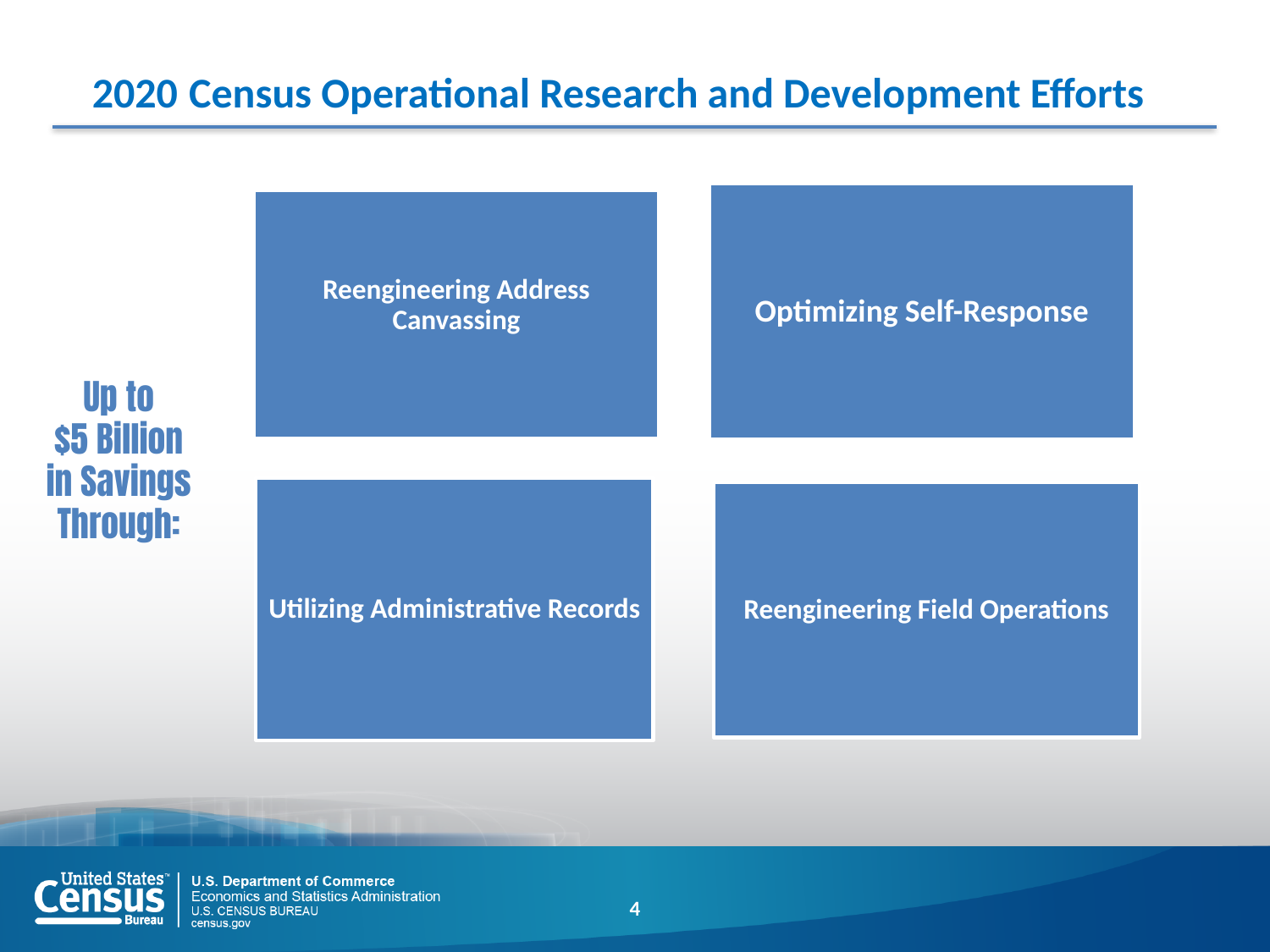

2020 Census Operational Research and Development Efforts
Reengineering Field Operations
Optimizing Self-Response
Utilizing Administrative Records

Reengineering Address Canvassing

Up to
$5 Billion
in Savings
Through:
4